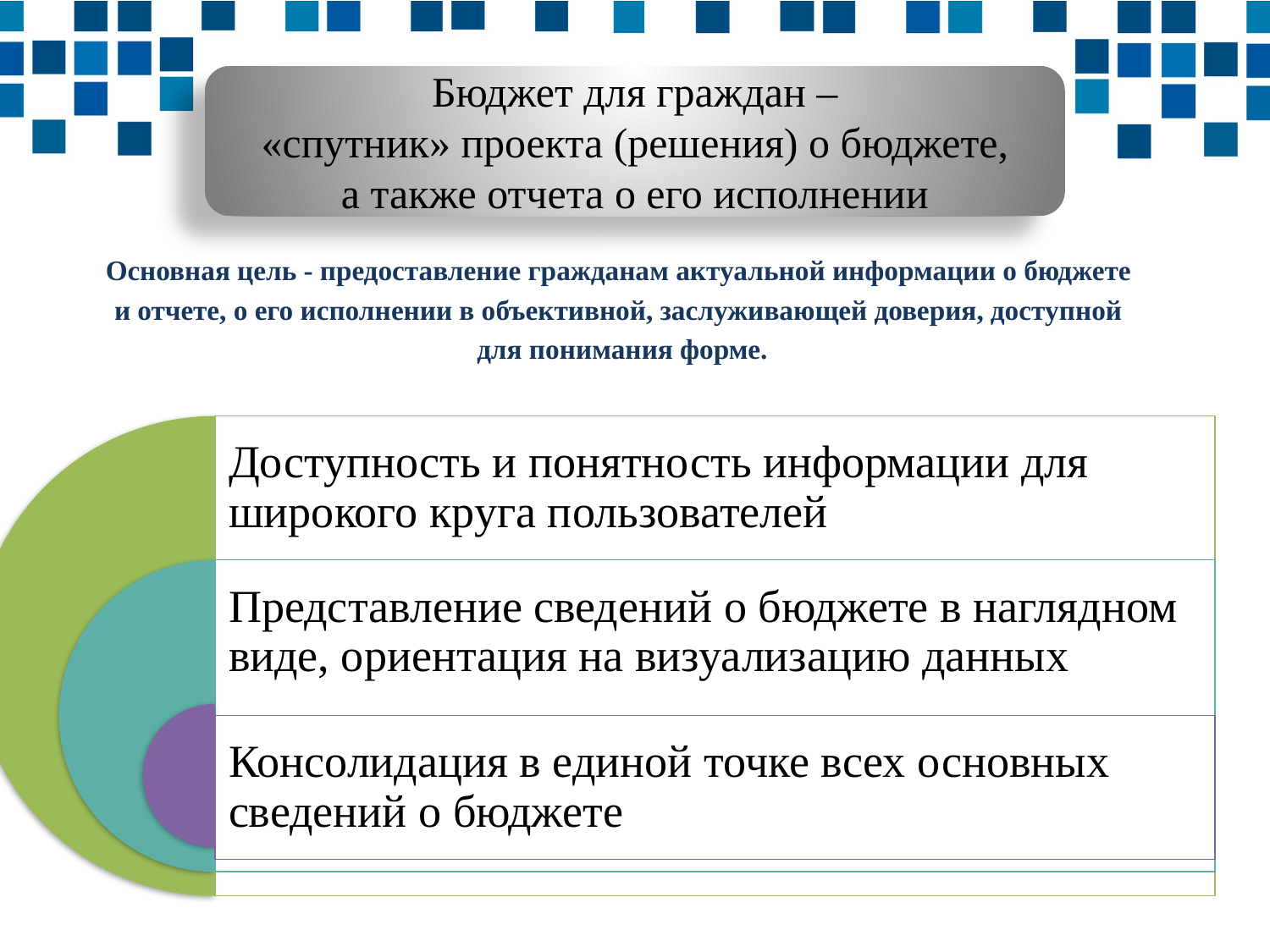

Бюджет для граждан –
 «спутник» проекта (решения) о бюджете,
а также отчета о его исполнении
Основная цель - предоставление гражданам актуальной информации о бюджете
и отчете, о его исполнении в объективной, заслуживающей доверия, доступной
для понимания форме.
Доступность и понятность информации для широкого круга пользователей
Представление сведений о бюджете в наглядном виде, ориентация на визуализацию данных
Консолидация в единой точке всех основных сведений о бюджете